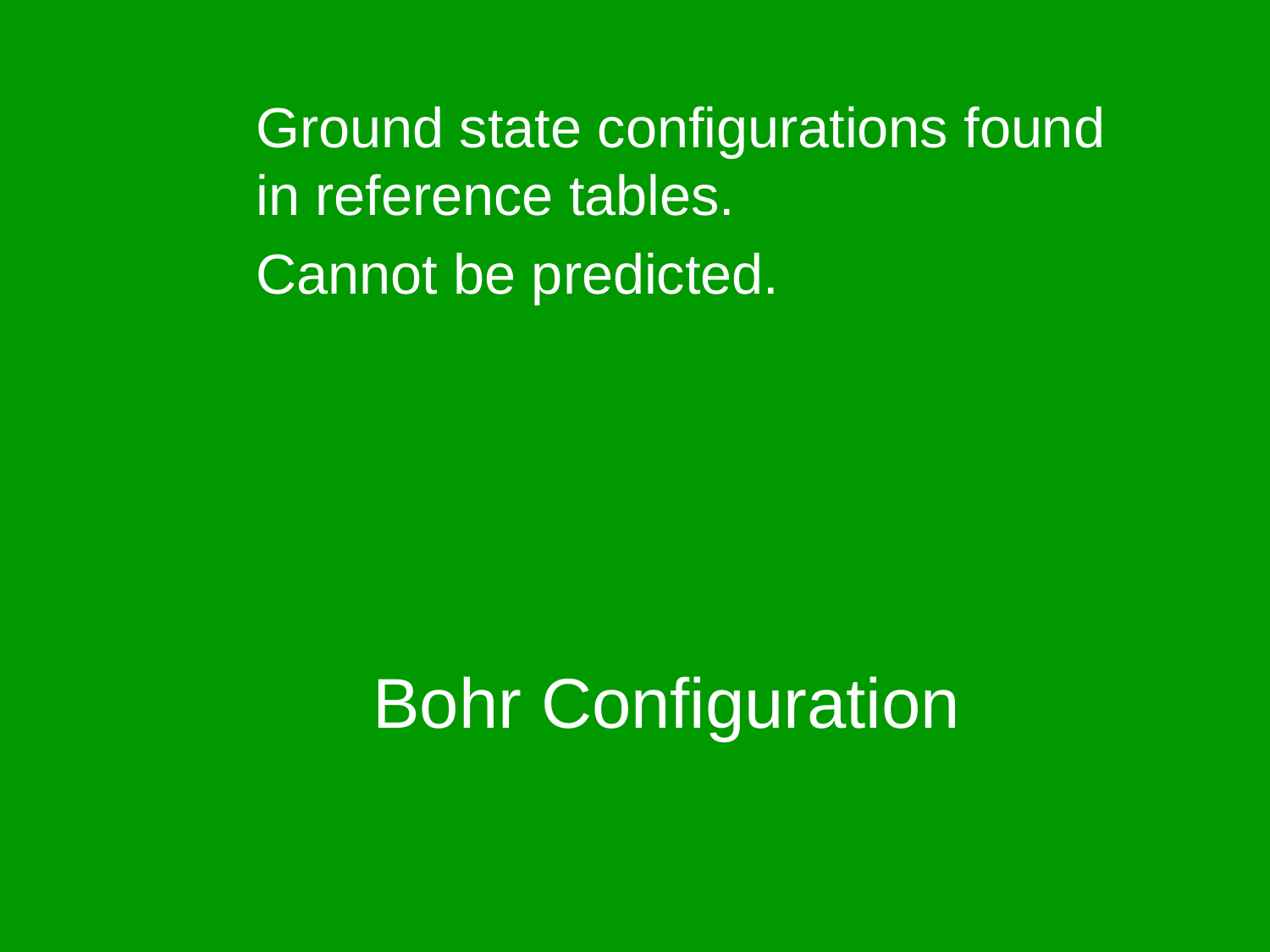

Ground state configurations found in reference tables.
Cannot be predicted.
# Bohr Configuration